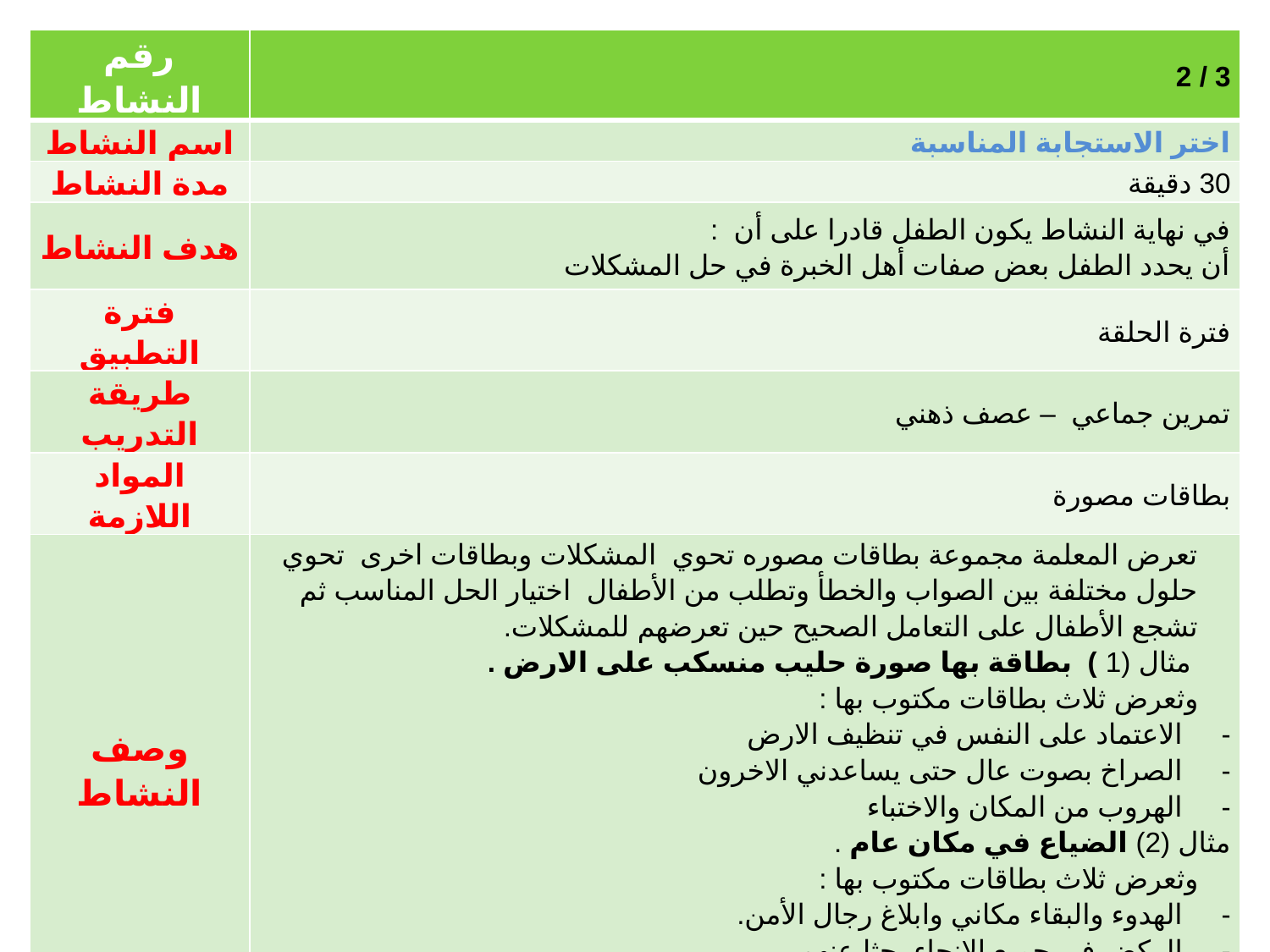

| رقم النشاط | 3 / 2 |
| --- | --- |
| اسم النشاط | اختر الاستجابة المناسبة |
| مدة النشاط | 30 دقيقة |
| هدف النشاط | في نهاية النشاط يكون الطفل قادرا على أن : أن يحدد الطفل بعض صفات أهل الخبرة في حل المشكلات |
| فترة التطبيق | فترة الحلقة |
| طريقة التدريب | تمرين جماعي – عصف ذهني |
| المواد اللازمة | بطاقات مصورة |
| وصف النشاط | تعرض المعلمة مجموعة بطاقات مصوره تحوي المشكلات وبطاقات اخرى تحوي حلول مختلفة بين الصواب والخطأ وتطلب من الأطفال اختيار الحل المناسب ثم تشجع الأطفال على التعامل الصحيح حين تعرضهم للمشكلات. مثال (1 ) بطاقة بها صورة حليب منسكب على الارض . وثعرض ثلاث بطاقات مكتوب بها : الاعتماد على النفس في تنظيف الارض الصراخ بصوت عال حتى يساعدني الاخرون الهروب من المكان والاختباء مثال (2) الضياع في مكان عام . وثعرض ثلاث بطاقات مكتوب بها : الهدوء والبقاء مكاني وابلاغ رجال الأمن. الركض في جميع الانحاء بحثا عنهم . الخوف الشديد والبكاء بصوت عال. |